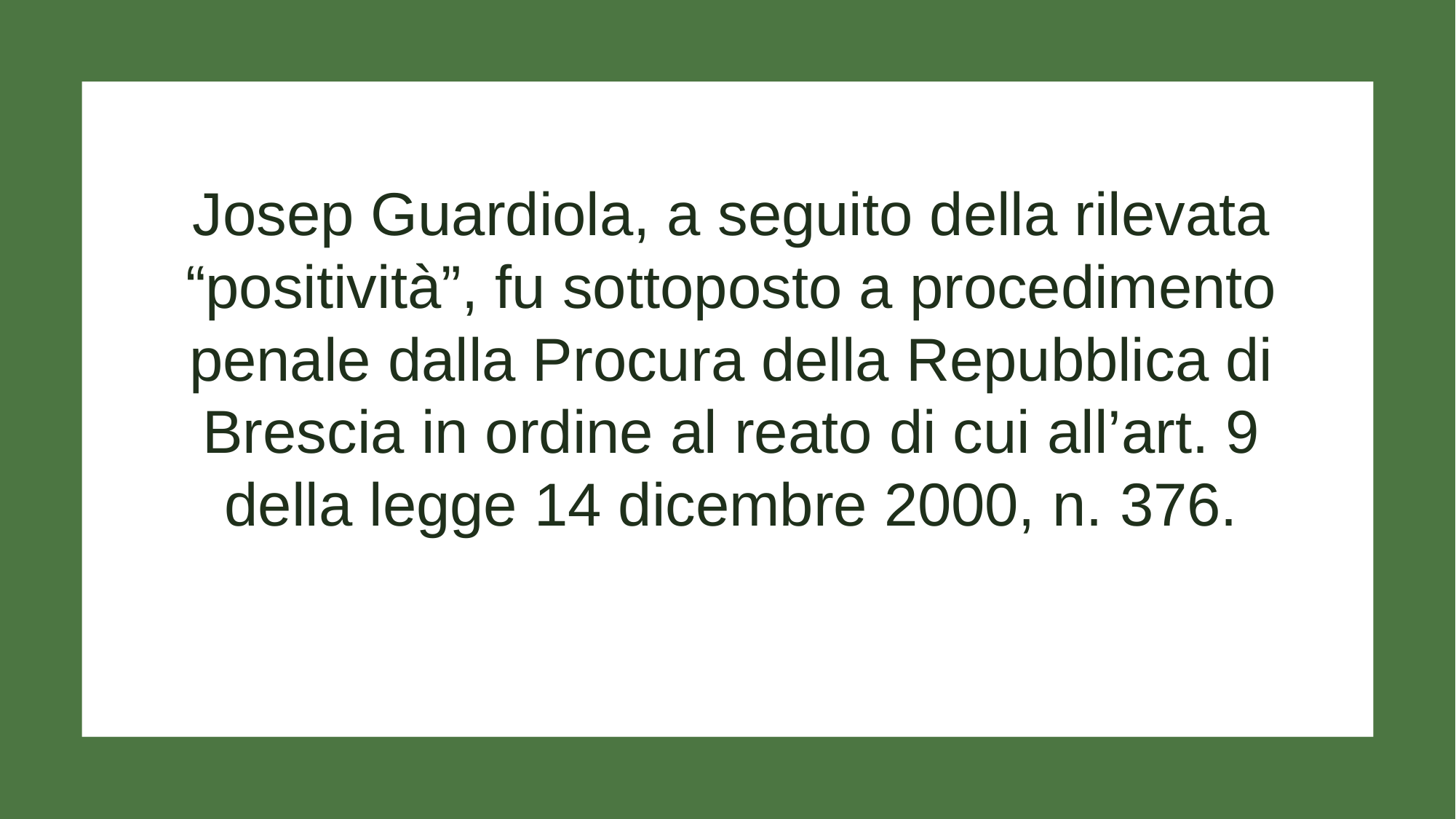

Josep Guardiola, a seguito della rilevata “positività”, fu sottoposto a procedimento penale dalla Procura della Repubblica di Brescia in ordine al reato di cui all’art. 9 della legge 14 dicembre 2000, n. 376.